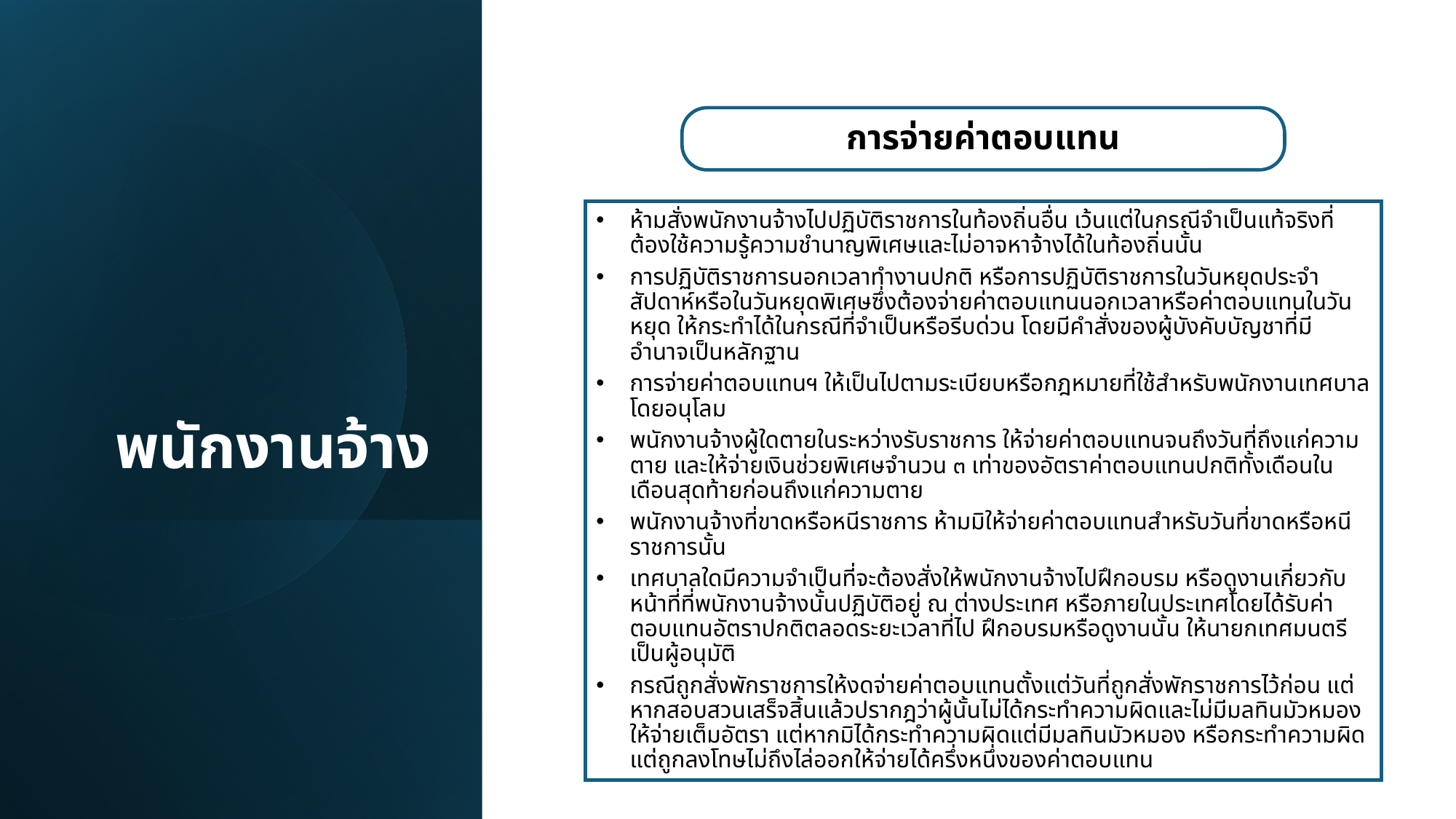

การจ่ายค่าตอบแทน

# พนักงานจ้าง
ห้ามสั่งพนักงานจ้างไปปฏิบัติราชการในท้องถิ่นอื่น เว้นแต่ในกรณีจำเป็นแท้จริงที่ต้องใช้ความรู้ความชำนาญพิเศษและไม่อาจหาจ้างได้ในท้องถิ่นนั้น
การปฏิบัติราชการนอกเวลาทำงานปกติ หรือการปฏิบัติราชการในวันหยุดประจำสัปดาห์หรือในวันหยุดพิเศษซึ่งต้องจ่ายค่าตอบแทนนอกเวลาหรือค่าตอบแทนในวันหยุด ให้กระทำได้ในกรณีที่จำเป็นหรือรีบด่วน โดยมีคำสั่งของผู้บังคับบัญชาที่มีอำนาจเป็นหลักฐาน
การจ่ายค่าตอบแทนฯ ให้เป็นไปตามระเบียบหรือกฎหมายที่ใช้สำหรับพนักงานเทศบาลโดยอนุโลม
พนักงานจ้างผู้ใดตายในระหว่างรับราชการ ให้จ่ายค่าตอบแทนจนถึงวันที่ถึงแก่ความตาย และให้จ่ายเงินช่วยพิเศษจำนวน ๓ เท่าของอัตราค่าตอบแทนปกติทั้งเดือนในเดือนสุดท้ายก่อนถึงแก่ความตาย
พนักงานจ้างที่ขาดหรือหนีราชการ ห้ามมิให้จ่ายค่าตอบแทนสำหรับวันที่ขาดหรือหนีราชการนั้น
เทศบาลใดมีความจำเป็นที่จะต้องสั่งให้พนักงานจ้างไปฝึกอบรม หรือดูงานเกี่ยวกับหน้าที่ที่พนักงานจ้างนั้นปฏิบัติอยู่ ณ ต่างประเทศ หรือภายในประเทศโดยได้รับค่าตอบแทนอัตราปกติตลอดระยะเวลาที่ไป ฝึกอบรมหรือดูงานนั้น ให้นายกเทศมนตรีเป็นผู้อนุมัติ
กรณีถูกสั่งพักราชการให้งดจ่ายค่าตอบแทนตั้งแต่วันที่ถูกสั่งพักราชการไว้ก่อน แต่หากสอบสวนเสร็จสิ้นแล้วปรากฎว่าผู้นั้นไม่ได้กระทำความผิดและไม่มีมลทินมัวหมองให้จ่ายเต็มอัตรา แต่หากมิได้กระทำความผิดแต่มีมลทินมัวหมอง หรือกระทำความผิดแต่ถูกลงโทษไม่ถึงไล่ออกให้จ่ายได้ครึ่งหนึ่งของค่าตอบแทน